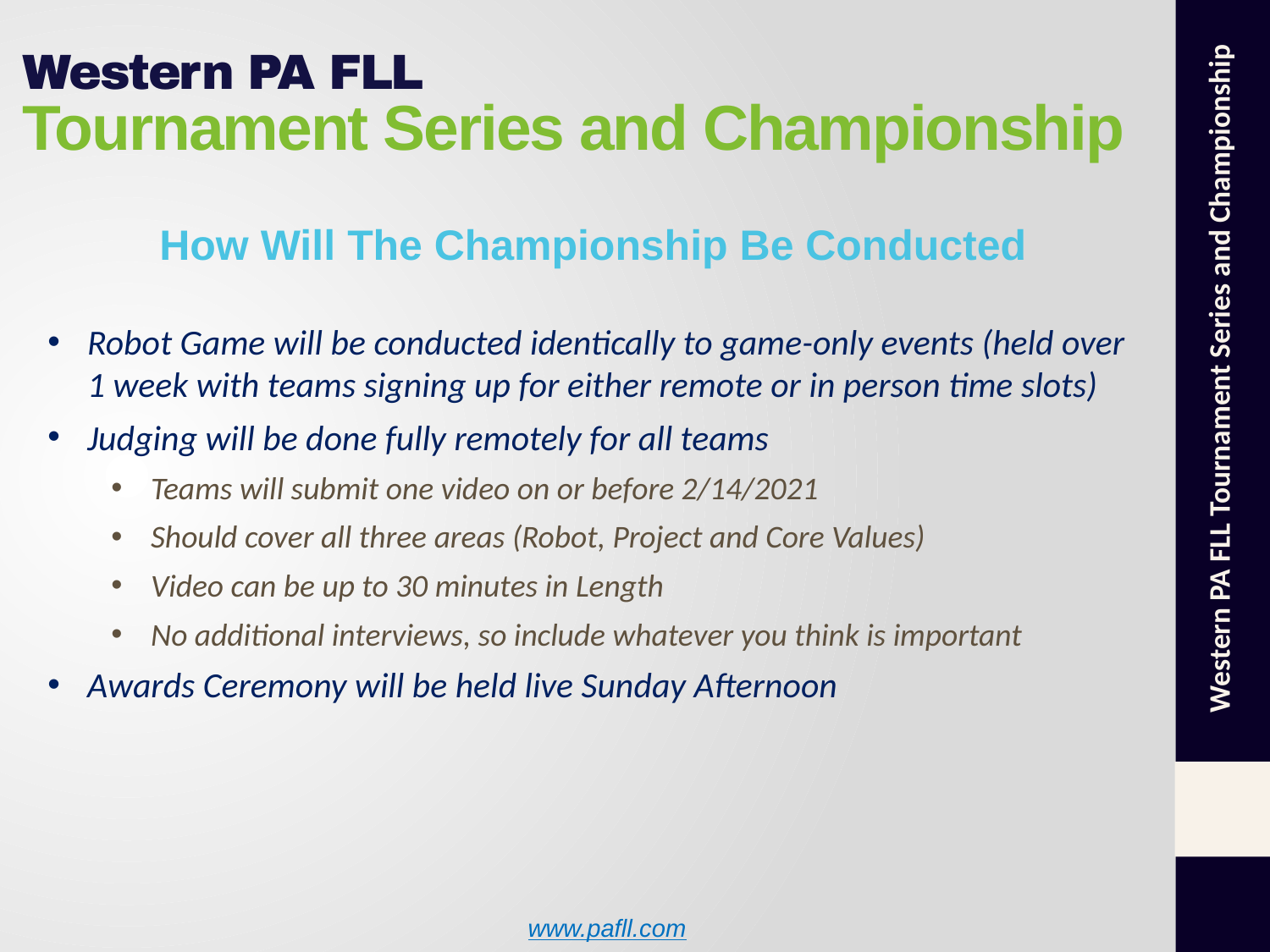

# Western PA FLL Tournament Series and Championship
How Will The Championship Be Conducted
Robot Game will be conducted identically to game-only events (held over 1 week with teams signing up for either remote or in person time slots)
Judging will be done fully remotely for all teams
Teams will submit one video on or before 2/14/2021
Should cover all three areas (Robot, Project and Core Values)
Video can be up to 30 minutes in Length
No additional interviews, so include whatever you think is important
Awards Ceremony will be held live Sunday Afternoon
www.pafll.com